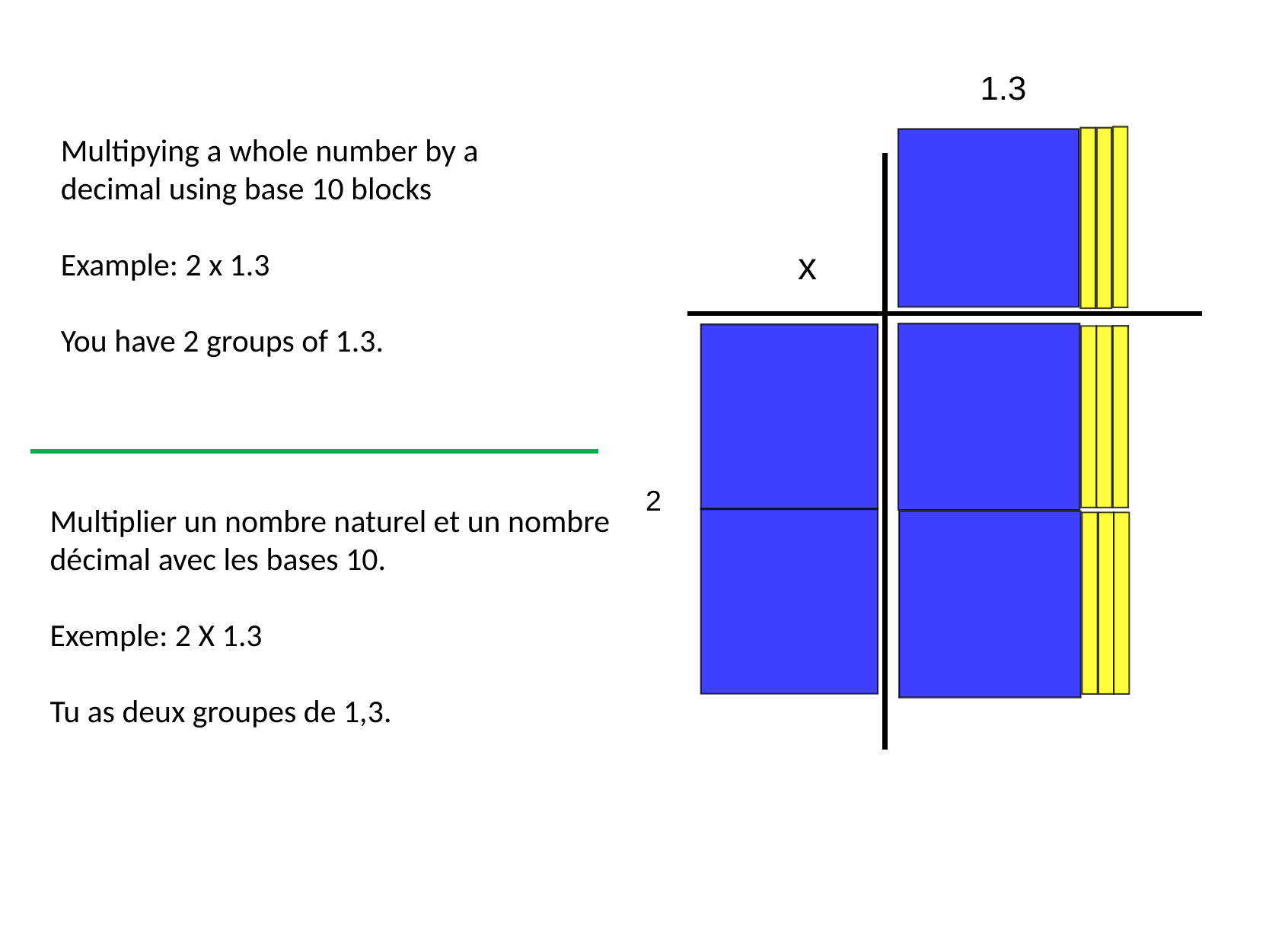

1.3
Multipying a whole number by a decimal using base 10 blocks

Example: 2 x 1.3

You have 2 groups of 1.3.

x

2
Multiplier un nombre naturel et un nombre décimal avec les bases 10.

Exemple: 2 X 1.3

Tu as deux groupes de 1,3.